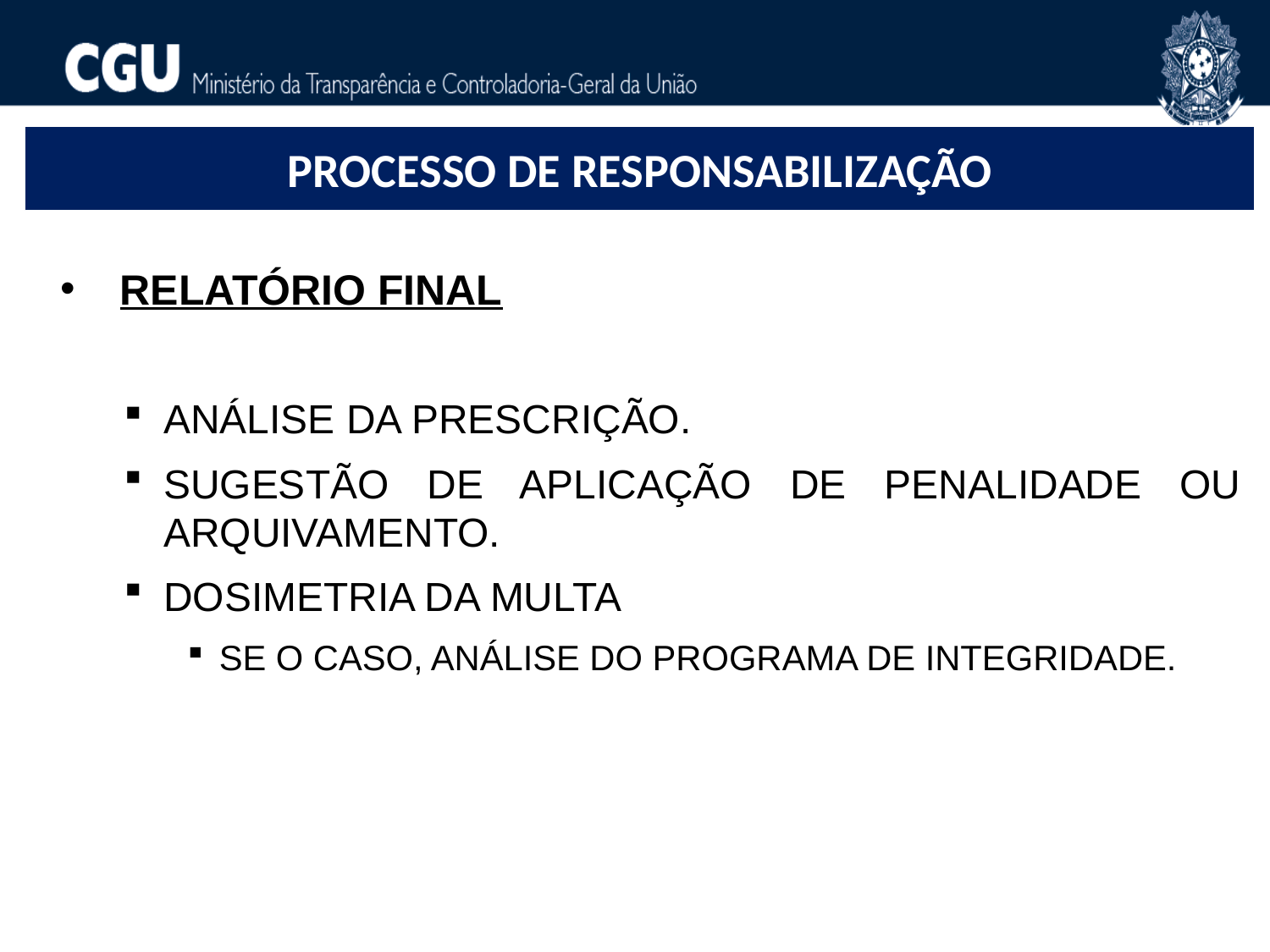

PROCESSO DE RESPONSABILIZAÇÃO
 RELATÓRIO FINAL

Análise da prescrição.
Sugestão de aplicação de penalidade ou arquivamento.
Dosimetria da multa
Se o caso, análise do programa de integridade.